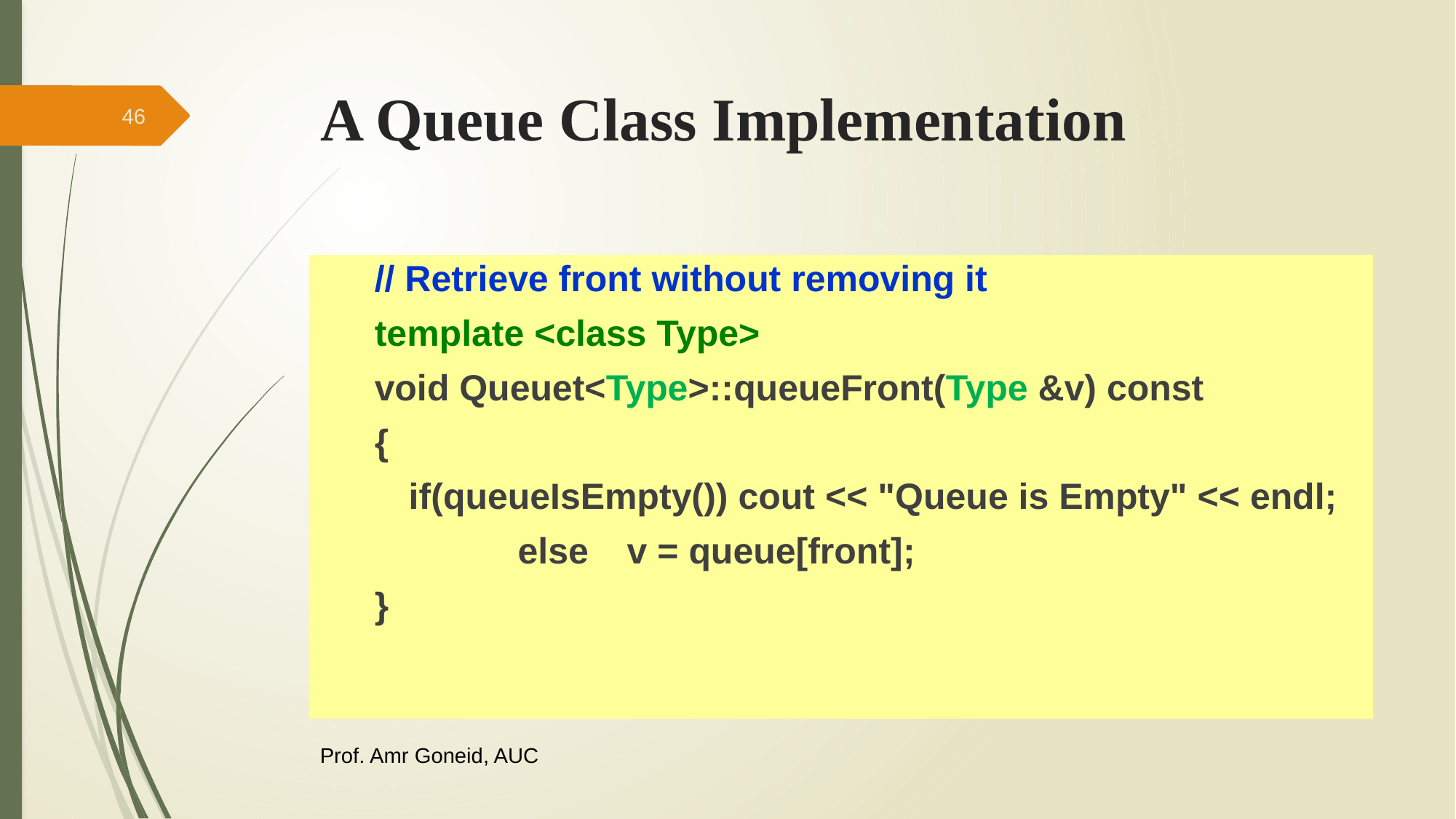

# A Queue Class Implementation
46
// Retrieve front without removing it
template <class Type>
void Queuet<Type>::queueFront(Type &v) const
{
	if(queueIsEmpty()) cout << "Queue is Empty" << endl;
		else 	v = queue[front];
}
Prof. Amr Goneid, AUC